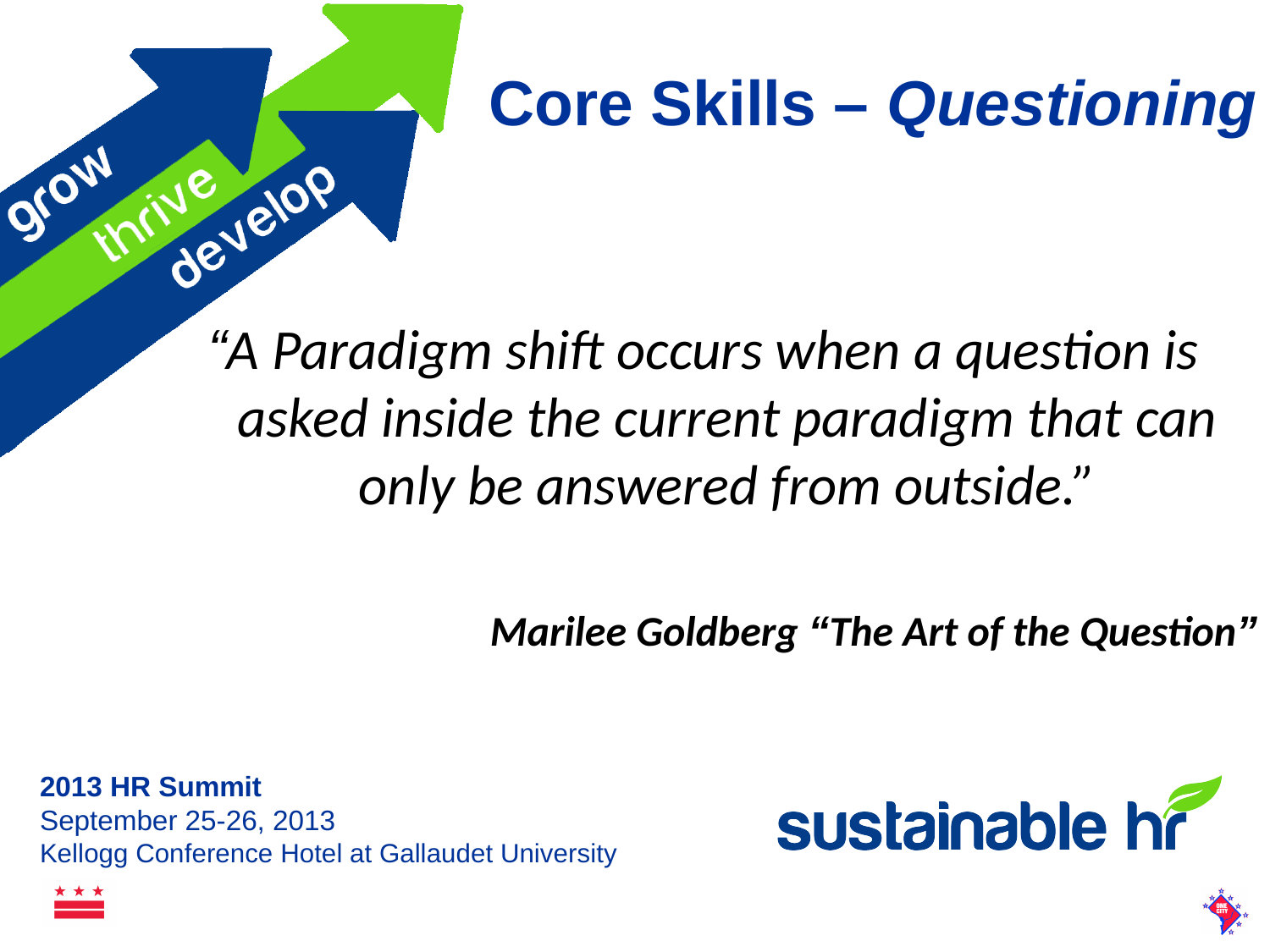

# Core Skills – Questioning
“A Paradigm shift occurs when a question is asked inside the current paradigm that can only be answered from outside.”

Marilee Goldberg “The Art of the Question”